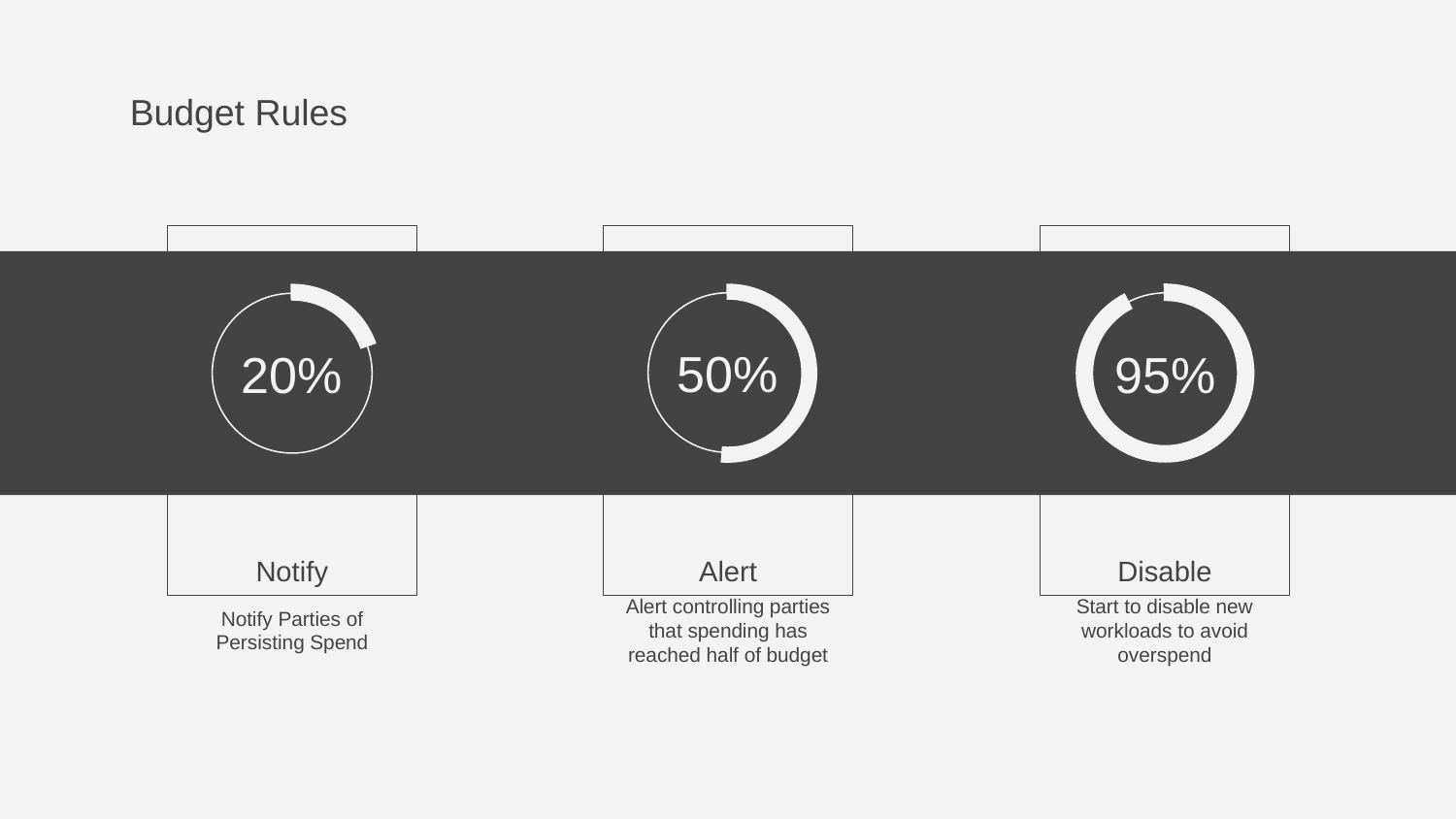

Budget Rules

50%
95%
# 20%
Notify
Alert
Disable
Alert controlling parties that spending has reached half of budget
Start to disable new workloads to avoid overspend
Notify Parties of Persisting Spend